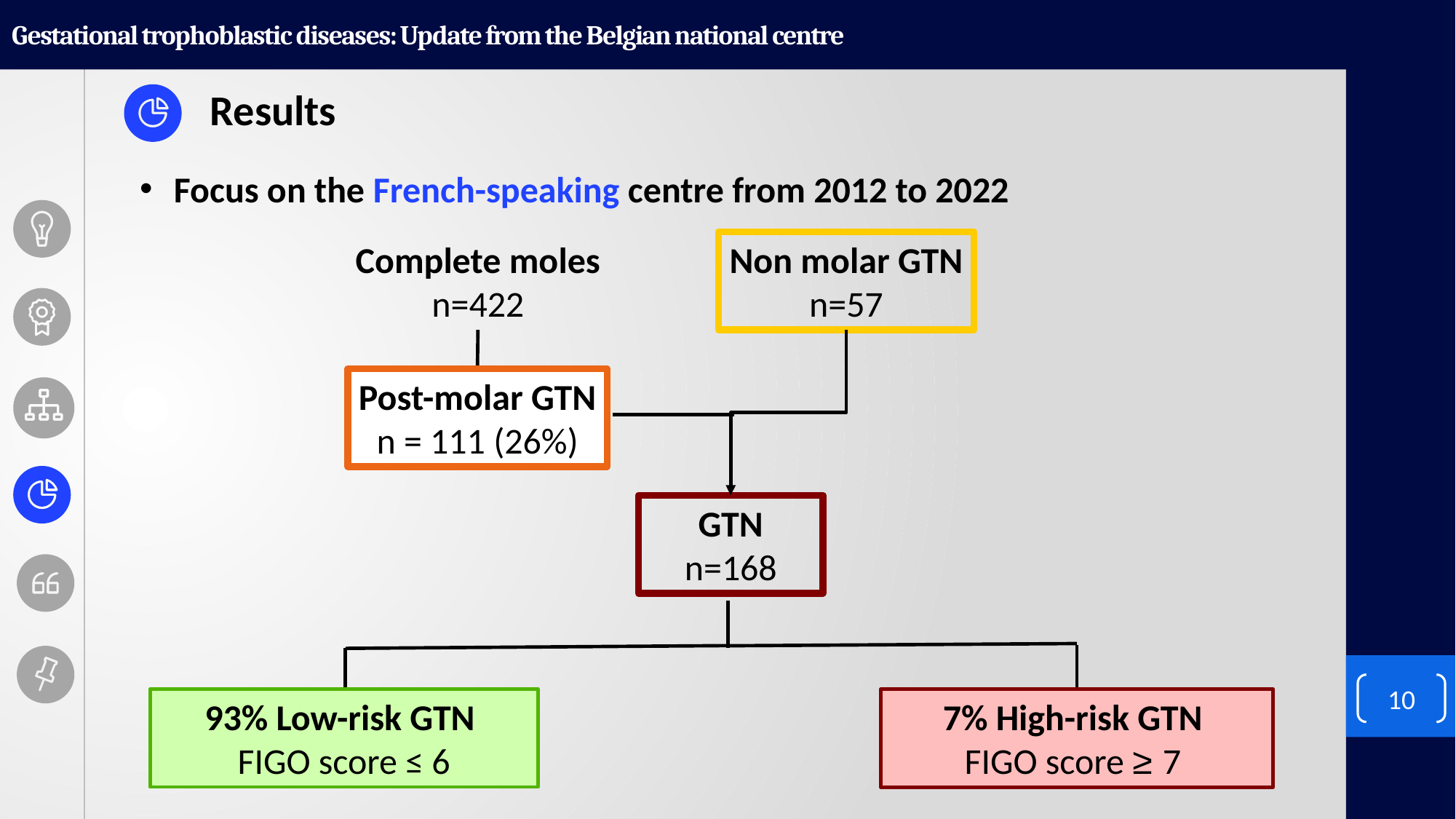

# Gestational trophoblastic diseases: Update from the Belgian national centre
Results

Focus on the French-speaking centre from 2012 to 2022

Complete moles
n=422
Non molar GTN
n=57

Post-molar GTN
n = 111 (26%)

GTN
n=168

10
93% Low-risk GTN
FIGO score ≤ 6
7% High-risk GTN
FIGO score ≥ 7